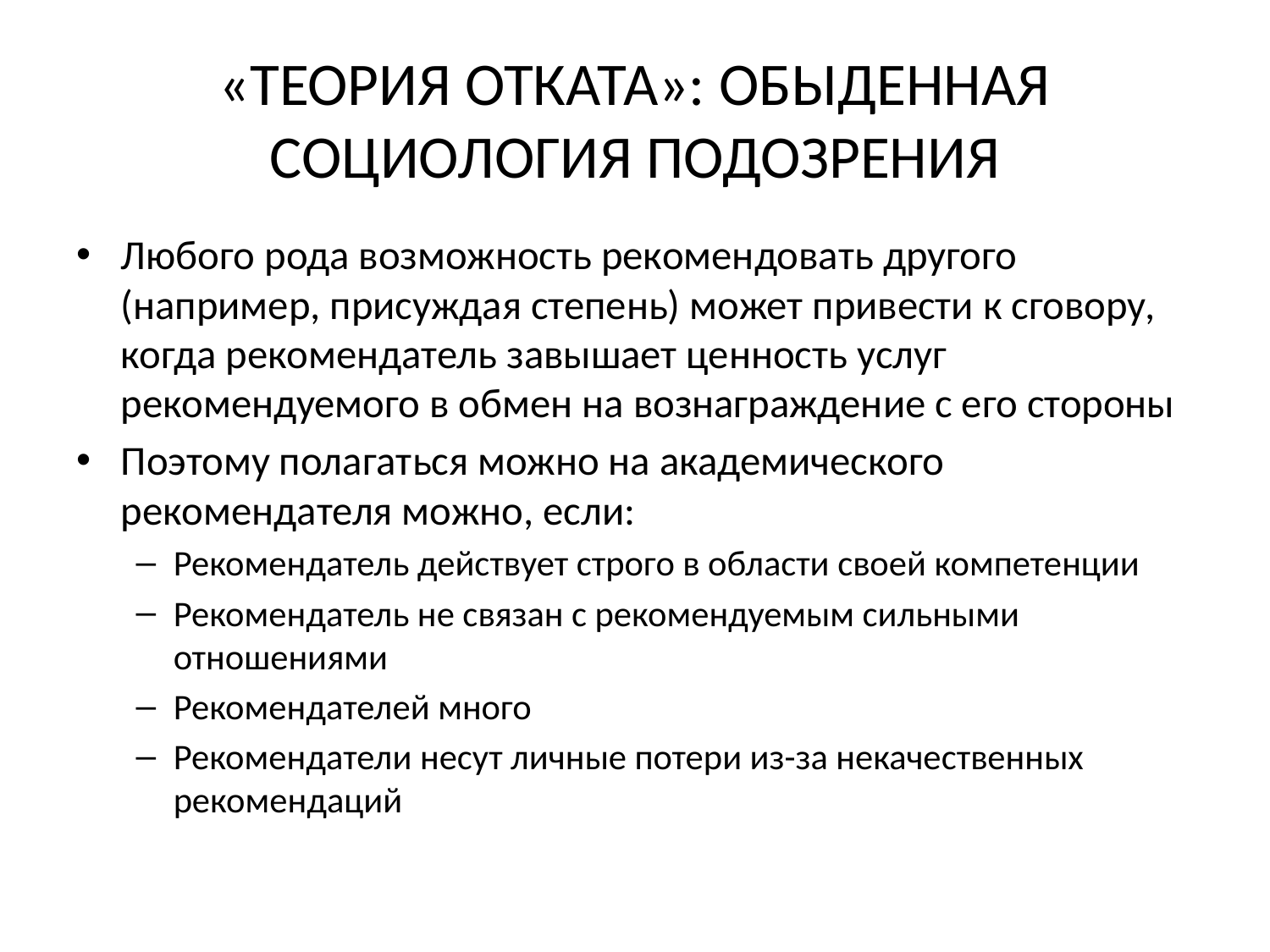

# «ТЕОРИЯ ОТКАТА»: ОБЫДЕННАЯ СОЦИОЛОГИЯ ПОДОЗРЕНИЯ
Любого рода возможность рекомендовать другого (например, присуждая степень) может привести к сговору, когда рекомендатель завышает ценность услуг рекомендуемого в обмен на вознаграждение с его стороны
Поэтому полагаться можно на академического рекомендателя можно, если:
Рекомендатель действует строго в области своей компетенции
Рекомендатель не связан с рекомендуемым сильными отношениями
Рекомендателей много
Рекомендатели несут личные потери из-за некачественных рекомендаций